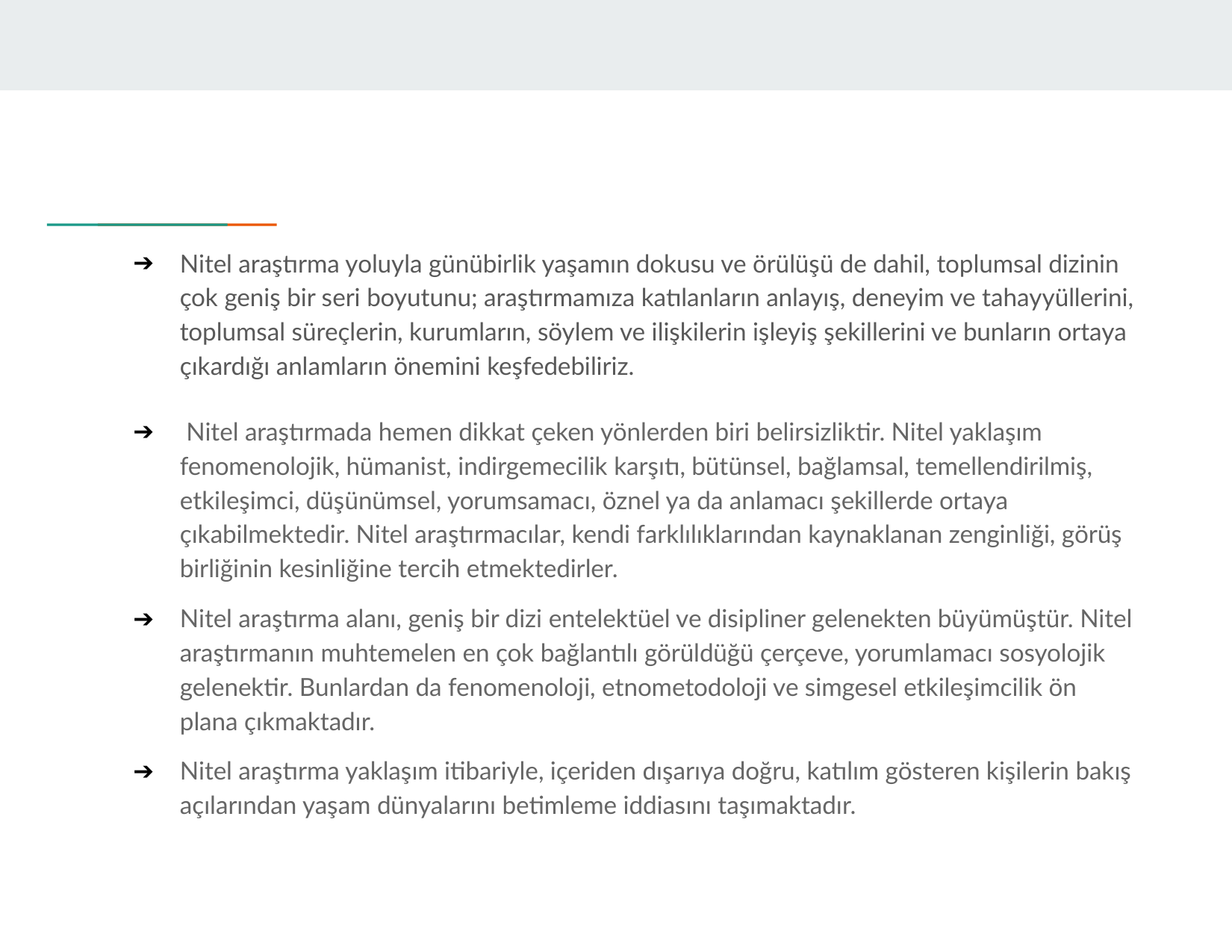

Nitel araştırma yoluyla günübirlik yaşamın dokusu ve örülüşü de dahil, toplumsal dizinin çok geniş bir seri boyutunu; araştırmamıza katılanların anlayış, deneyim ve tahayyüllerini, toplumsal süreçlerin, kurumların, söylem ve ilişkilerin işleyiş şekillerini ve bunların ortaya çıkardığı anlamların önemini keşfedebiliriz.
 Nitel araştırmada hemen dikkat çeken yönlerden biri belirsizliktir. Nitel yaklaşım fenomenolojik, hümanist, indirgemecilik karşıtı, bütünsel, bağlamsal, temellendirilmiş, etkileşimci, düşünümsel, yorumsamacı, öznel ya da anlamacı şekillerde ortaya çıkabilmektedir. Nitel araştırmacılar, kendi farklılıklarından kaynaklanan zenginliği, görüş birliğinin kesinliğine tercih etmektedirler.
Nitel araştırma alanı, geniş bir dizi entelektüel ve disipliner gelenekten büyümüştür. Nitel araştırmanın muhtemelen en çok bağlantılı görüldüğü çerçeve, yorumlamacı sosyolojik gelenektir. Bunlardan da fenomenoloji, etnometodoloji ve simgesel etkileşimcilik ön plana çıkmaktadır.
Nitel araştırma yaklaşım itibariyle, içeriden dışarıya doğru, katılım gösteren kişilerin bakış açılarından yaşam dünyalarını betimleme iddiasını taşımaktadır.